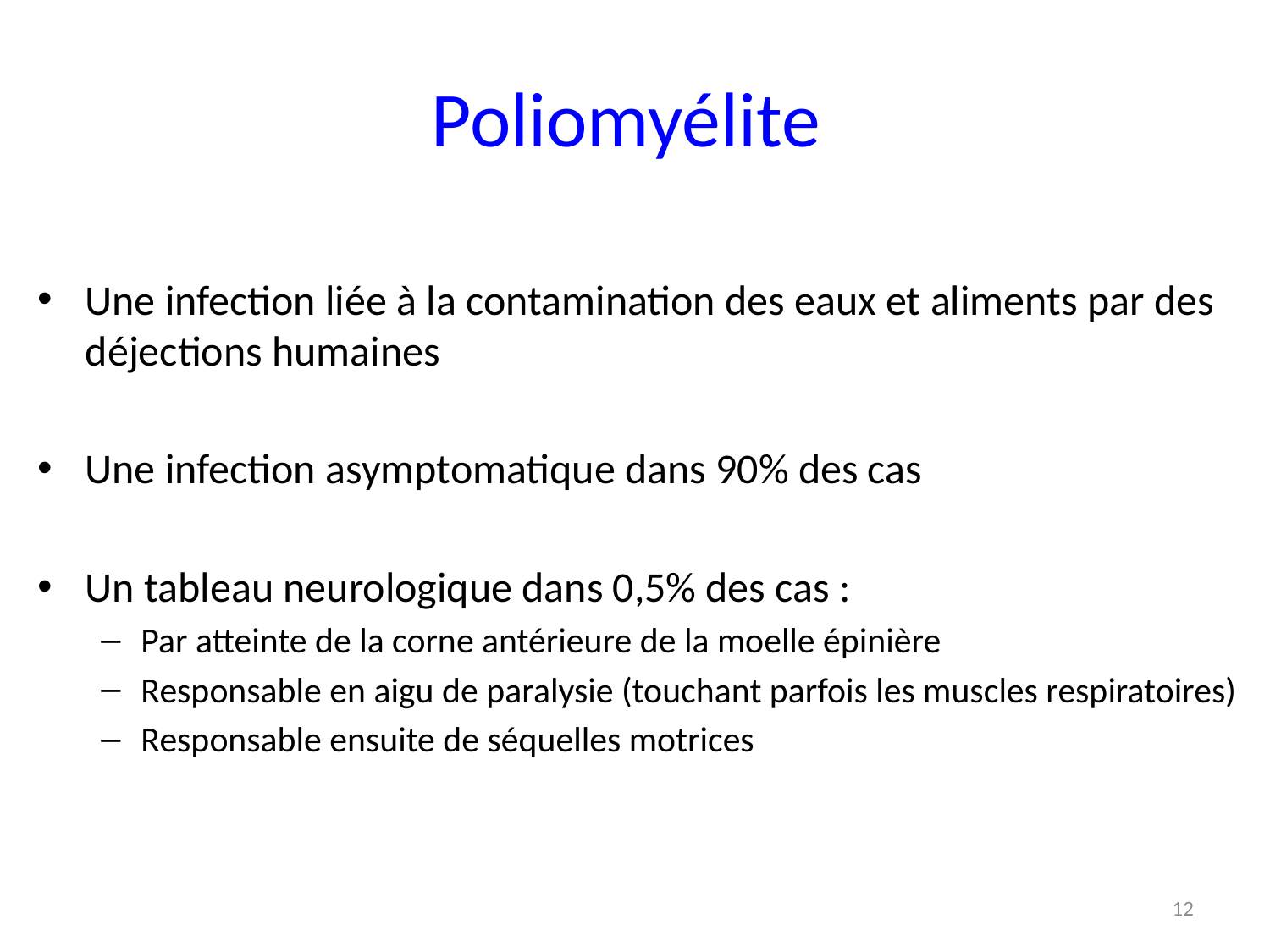

# Poliomyélite
Une infection liée à la contamination des eaux et aliments par des déjections humaines

Une infection asymptomatique dans 90% des cas

Un tableau neurologique dans 0,5% des cas :
Par atteinte de la corne antérieure de la moelle épinière
Responsable en aigu de paralysie (touchant parfois les muscles respiratoires)
Responsable ensuite de séquelles motrices

12